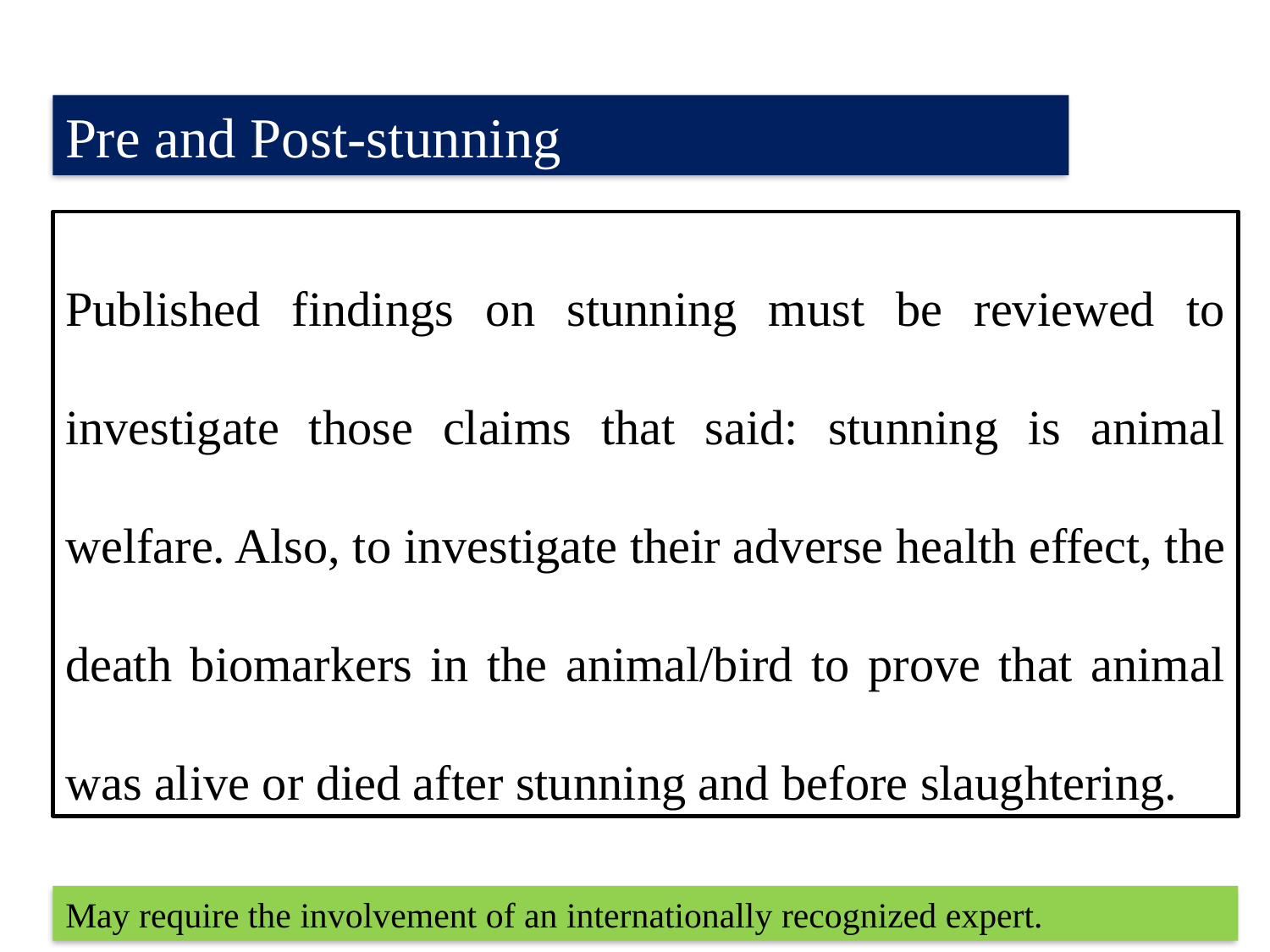

Pre and Post-stunning
Published findings on stunning must be reviewed to investigate those claims that said: stunning is animal welfare. Also, to investigate their adverse health effect, the death biomarkers in the animal/bird to prove that animal was alive or died after stunning and before slaughtering.
May require the involvement of an internationally recognized expert.